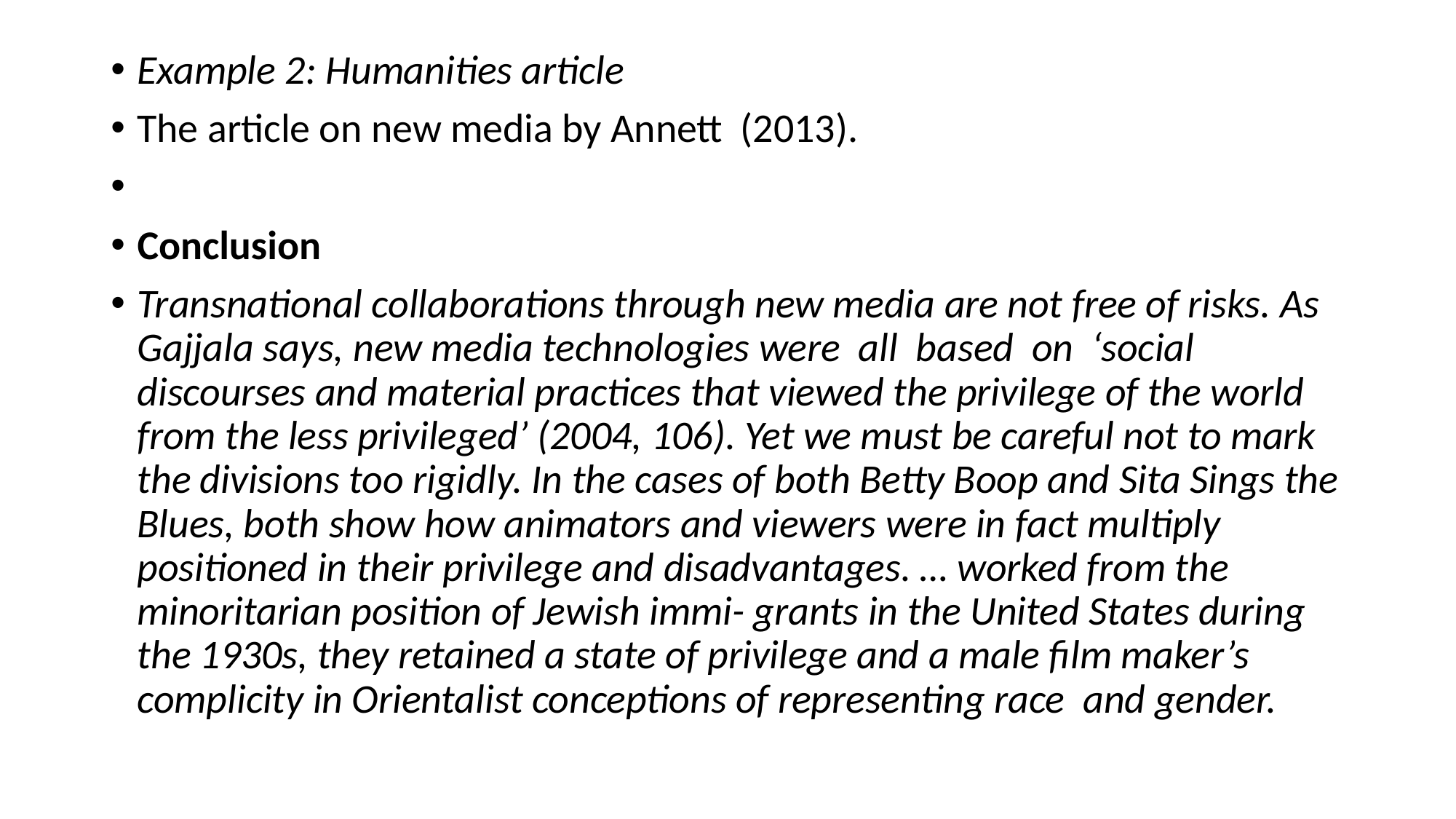

#
Example 2: Humanities article
The article on new media by Annett  (2013).

Conclusion
Transnational collaborations through new media are not free of risks. As Gajjala says, new media technologies were  all  based  on  ‘social  discourses and material practices that viewed the privilege of the world from the less privileged’ (2004, 106). Yet we must be careful not to mark the divisions too rigidly. In the cases of both Betty Boop and Sita Sings the Blues, both show how animators and viewers were in fact multiply positioned in their privilege and disadvantages. … worked from the minoritarian position of Jewish immi- grants in the United States during the 1930s, they retained a state of privilege and a male film maker’s complicity in Orientalist conceptions of representing race  and gender.